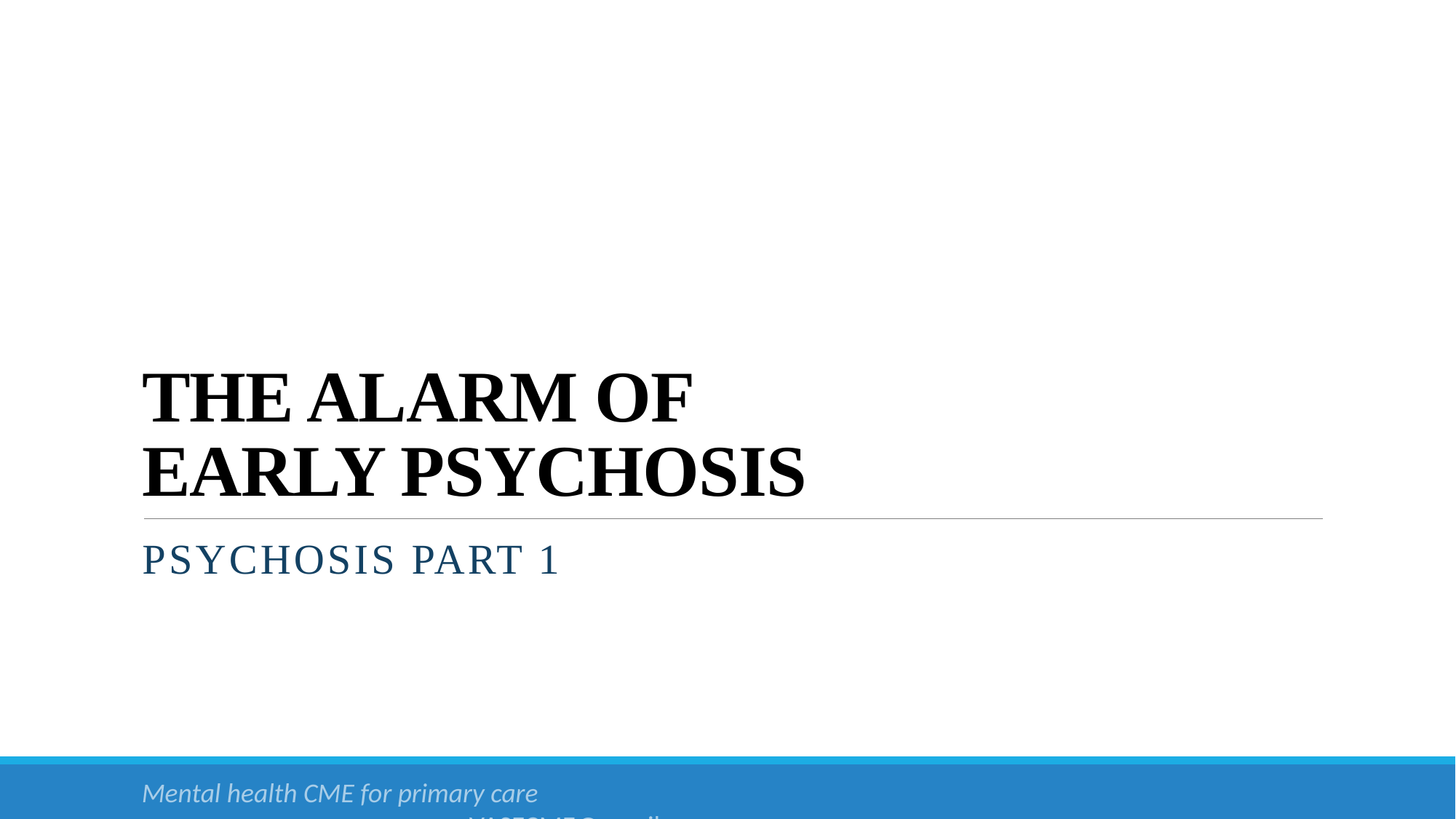

# THE ALARM OF EARLY PSYCHOSIS
Psychosis Part 1